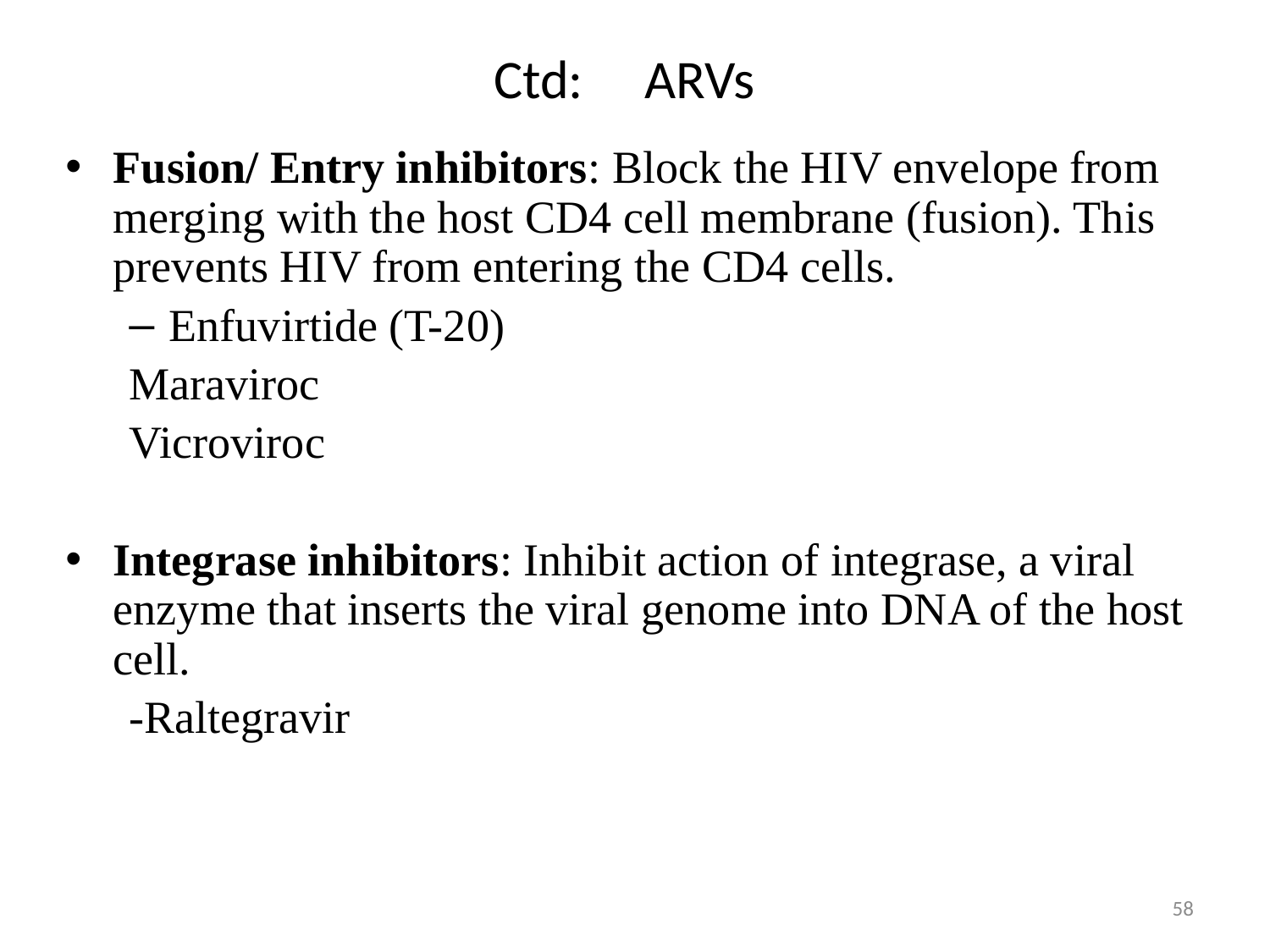

# Ctd:     ARVs
Fusion/ Entry inhibitors: Block the HIV envelope from merging with the host CD4 cell membrane (fusion). This prevents HIV from entering the CD4 cells.
Enfuvirtide (T-20)
Maraviroc
Vicroviroc

Integrase inhibitors: Inhibit action of integrase, a viral enzyme that inserts the viral genome into DNA of the host cell.
-Raltegravir

58